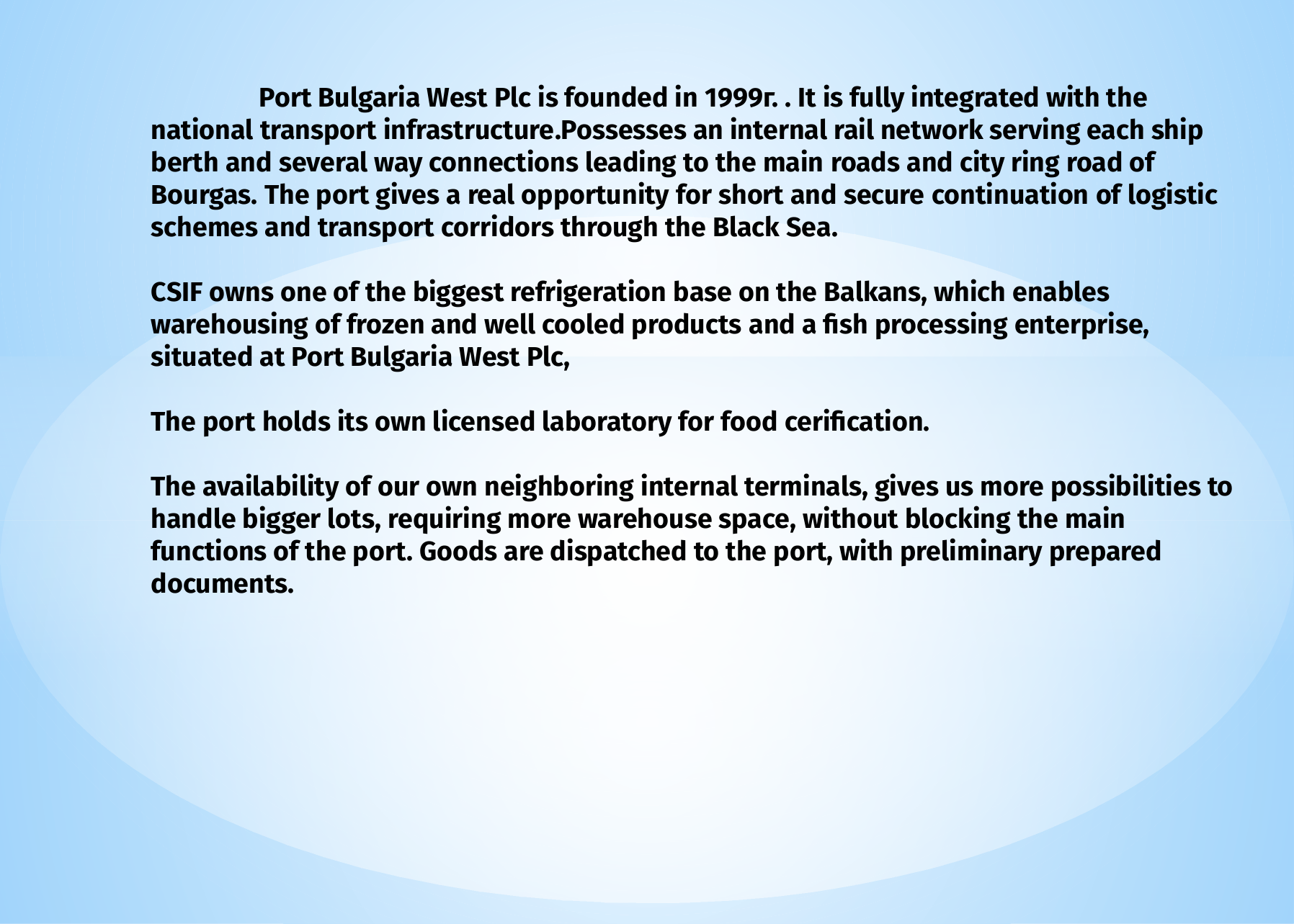

# Port Bulgaria West Plc is founded in 1999г. . It is fully integrated with the national transport infrastructure.Possesses an internal rail network serving each ship berth and several way connections leading to the main roads and city ring road of Bourgas. The port gives a real opportunity for short and secure continuation of logistic schemes and transport corridors through the Black Sea.   CSIF owns one of the biggest refrigeration base on the Balkans, which enables warehousing of frozen and well cooled products and a fish processing enterprise, situated at Port Bulgaria West Plc,   The port holds its own licensed laboratory for food cerification.   The availability of our own neighboring internal terminals, gives us more possibilities to handle bigger lots, requiring more warehouse space, without blocking the main functions of the port. Goods are dispatched to the port, with preliminary prepared documents.